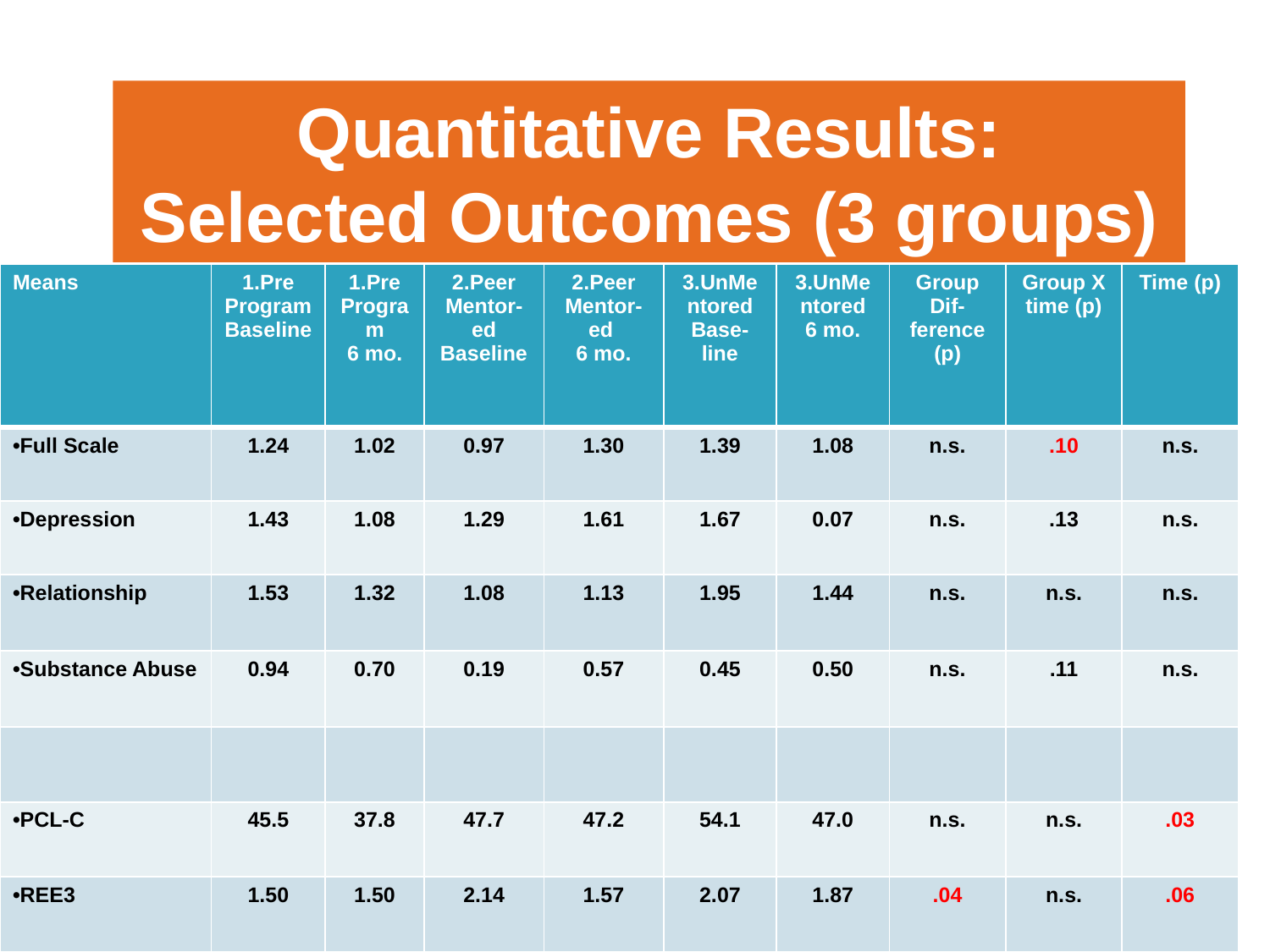

Quantitative Results:
Selected Outcomes (3 groups)
| Means | 1.Pre Program Baseline | 1.Pre Program 6 mo. | 2.Peer Mentor-ed Baseline | 2.Peer Mentor-ed 6 mo. | 3.UnMentored Base-line | 3.UnMentored 6 mo. | Group Dif-ference (p) | Group X time (p) | Time (p) |
| --- | --- | --- | --- | --- | --- | --- | --- | --- | --- |
| •Full Scale | 1.24 | 1.02 | 0.97 | 1.30 | 1.39 | 1.08 | n.s. | .10 | n.s. |
| •Depression | 1.43 | 1.08 | 1.29 | 1.61 | 1.67 | 0.07 | n.s. | .13 | n.s. |
| •Relationship | 1.53 | 1.32 | 1.08 | 1.13 | 1.95 | 1.44 | n.s. | n.s. | n.s. |
| •Substance Abuse | 0.94 | 0.70 | 0.19 | 0.57 | 0.45 | 0.50 | n.s. | .11 | n.s. |
|  |  |  |  |  |  |  |  |  |  |
| •PCL-C | 45.5 | 37.8 | 47.7 | 47.2 | 54.1 | 47.0 | n.s. | n.s. | .03 |
| •REE3 | 1.50 | 1.50 | 2.14 | 1.57 | 2.07 | 1.87 | .04 | n.s. | .06 |